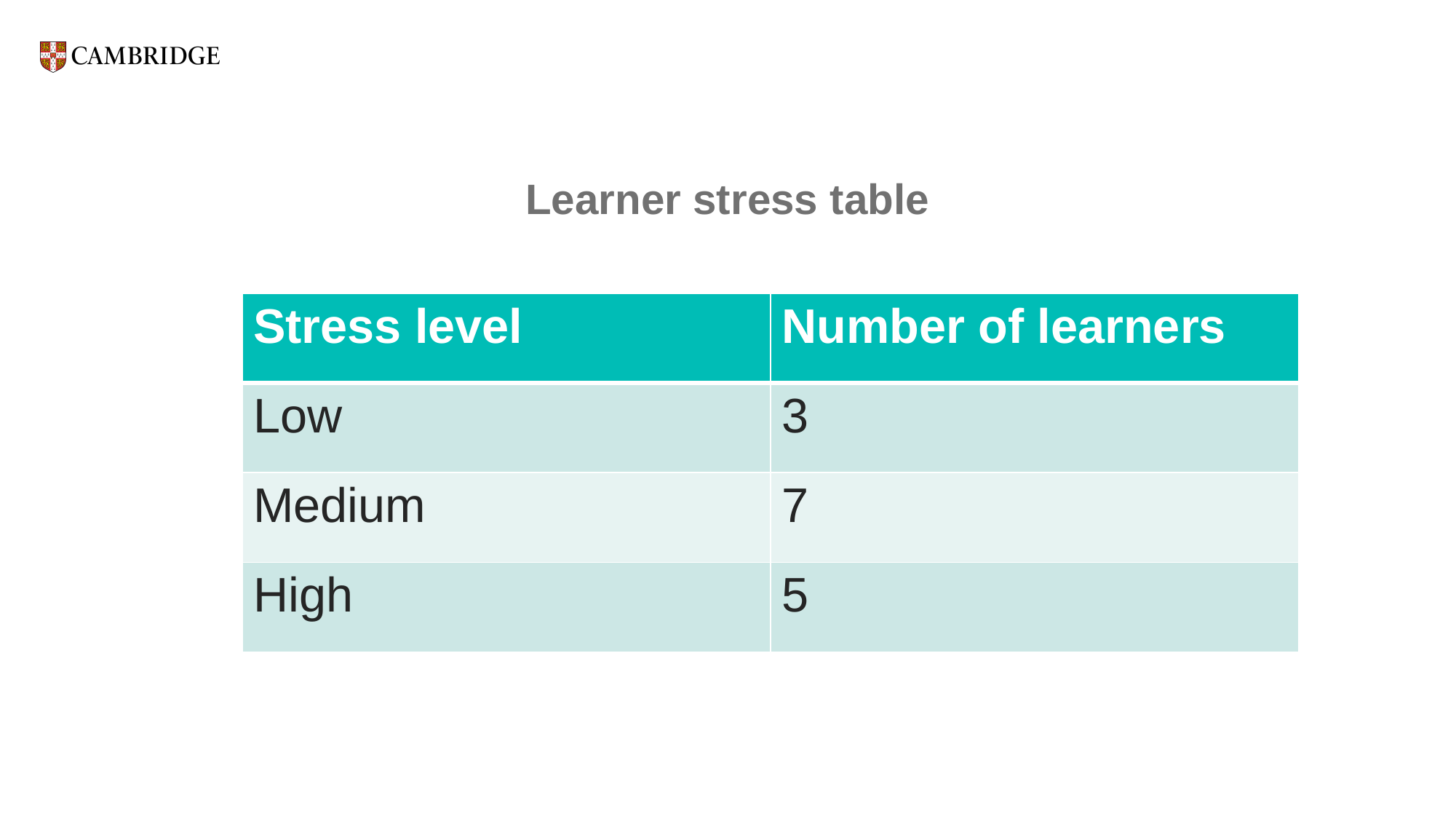

Learner stress table
| Stress level | Number of learners |
| --- | --- |
| Low | 3 |
| Medium | 7 |
| High | 5 |